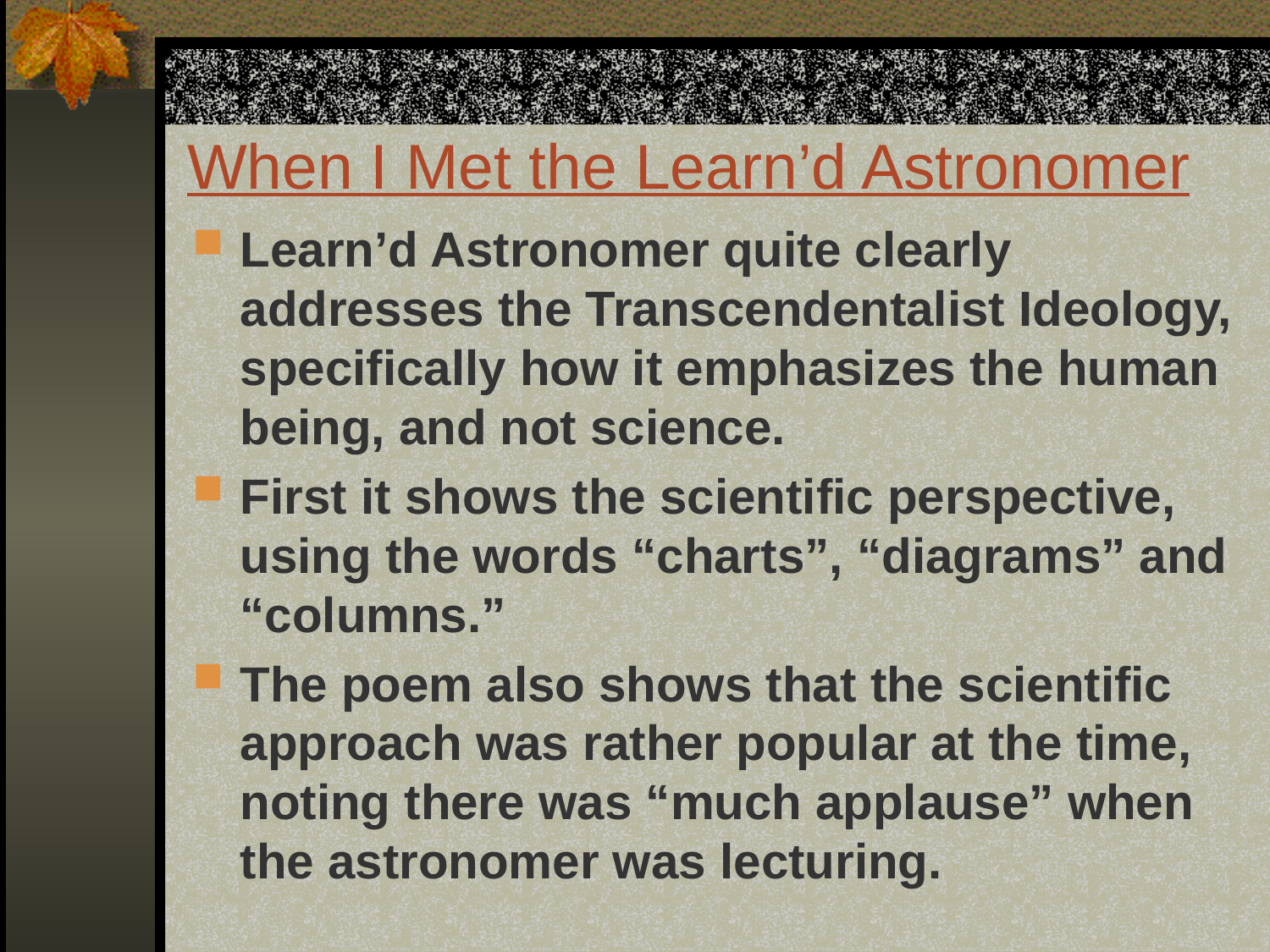

# When I Met the Learn’d Astronomer
Learn’d Astronomer quite clearly addresses the Transcendentalist Ideology, specifically how it emphasizes the human being, and not science.
First it shows the scientific perspective, using the words “charts”, “diagrams” and “columns.”
The poem also shows that the scientific approach was rather popular at the time, noting there was “much applause” when the astronomer was lecturing.